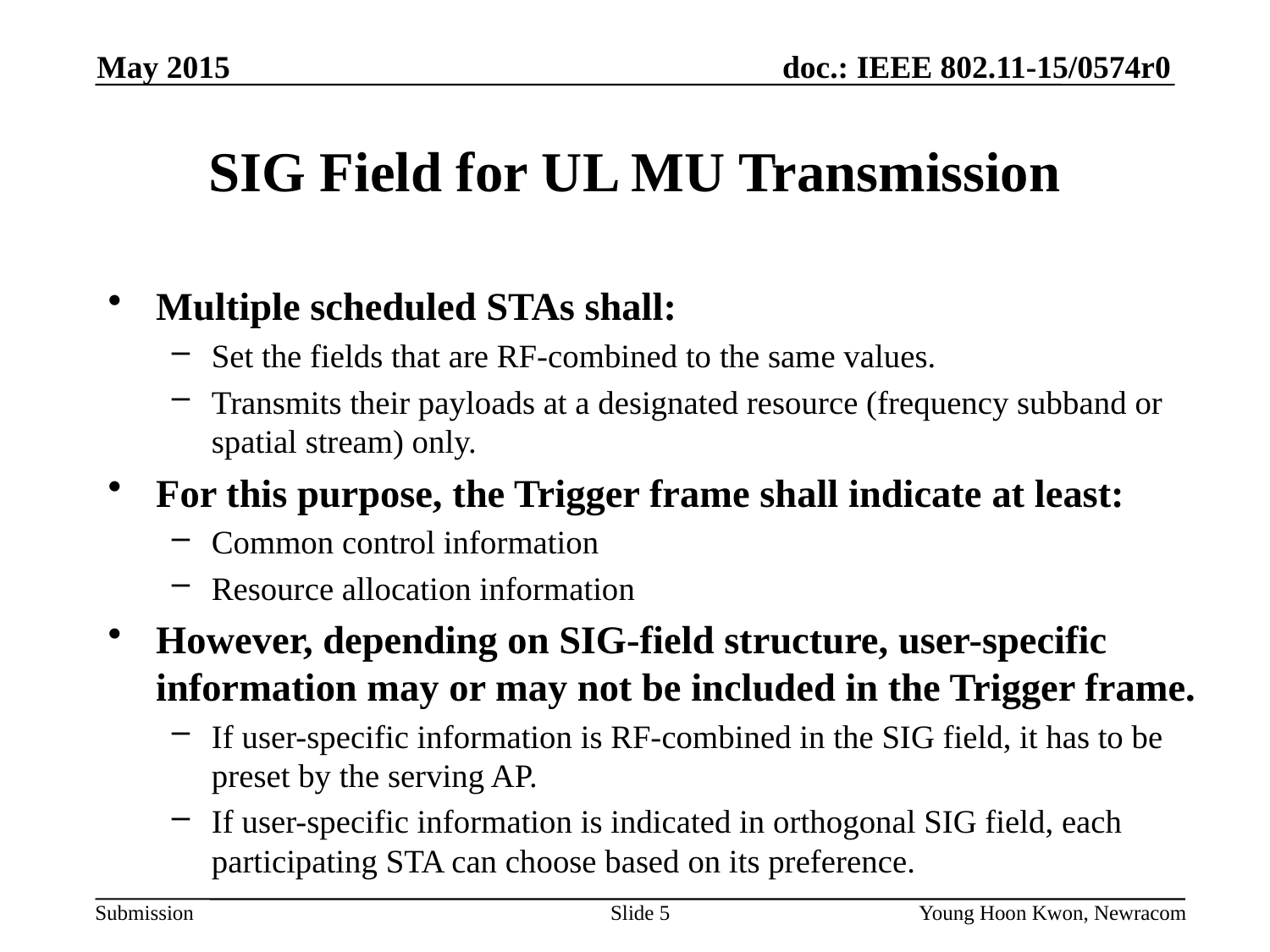

May 2015
# SIG Field for UL MU Transmission
Multiple scheduled STAs shall:
Set the fields that are RF-combined to the same values.
Transmits their payloads at a designated resource (frequency subband or spatial stream) only.
For this purpose, the Trigger frame shall indicate at least:
Common control information
Resource allocation information
However, depending on SIG-field structure, user-specific information may or may not be included in the Trigger frame.
If user-specific information is RF-combined in the SIG field, it has to be preset by the serving AP.
If user-specific information is indicated in orthogonal SIG field, each participating STA can choose based on its preference.
Slide 5
Young Hoon Kwon, Newracom